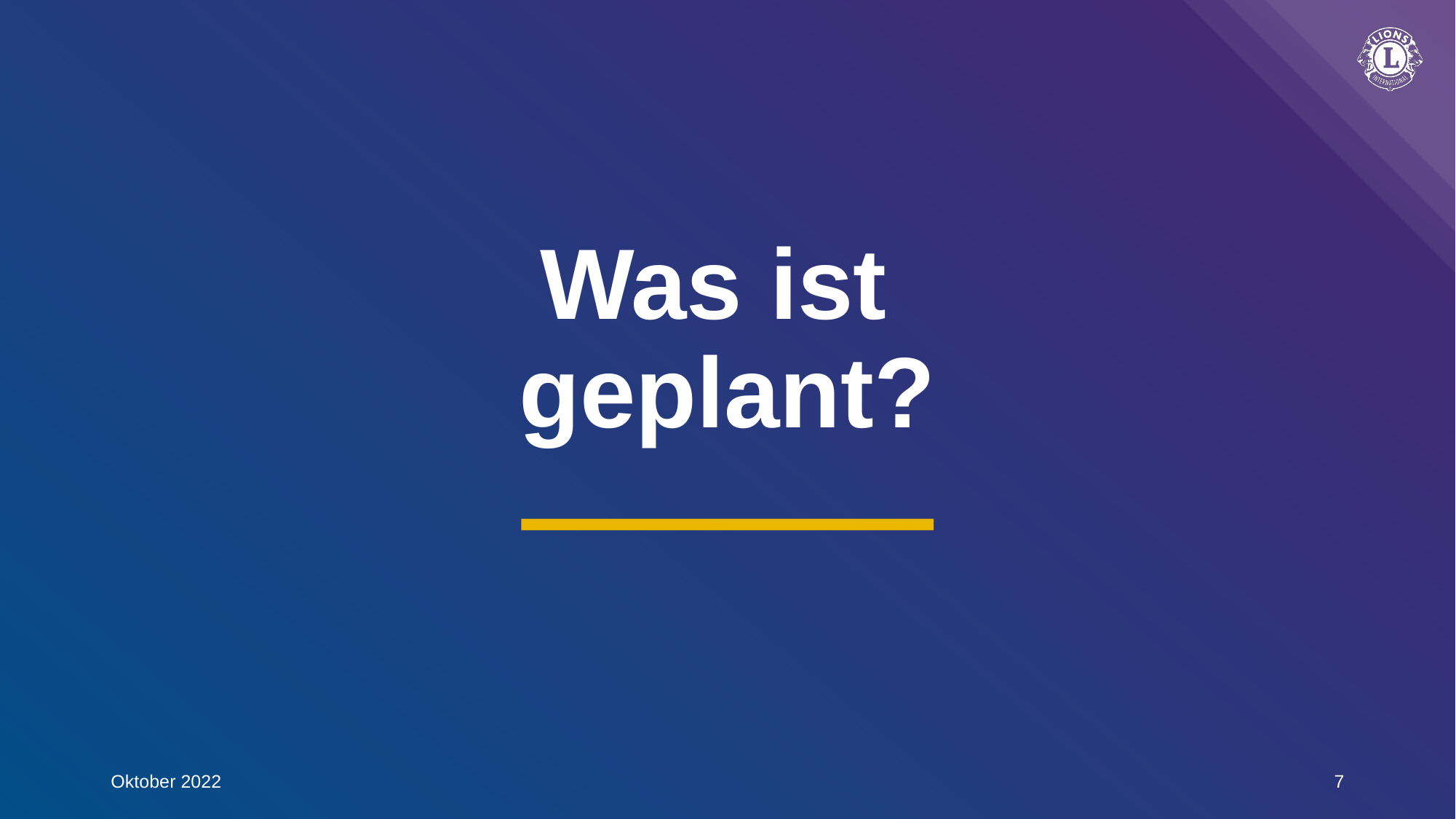

# Was ist geplant?
Oktober 2022
7